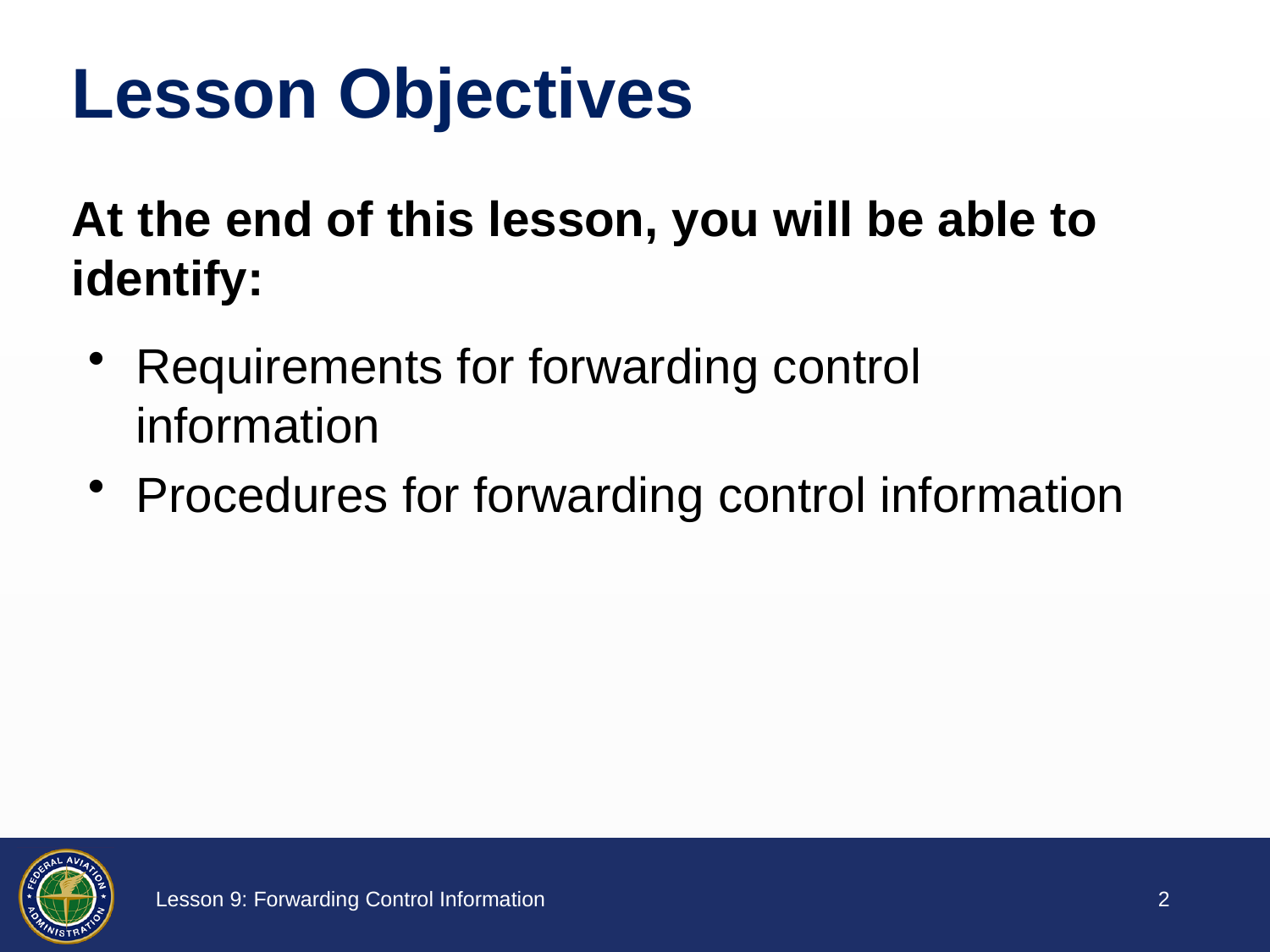

Requirements for forwarding control information
Procedures for forwarding control information
2